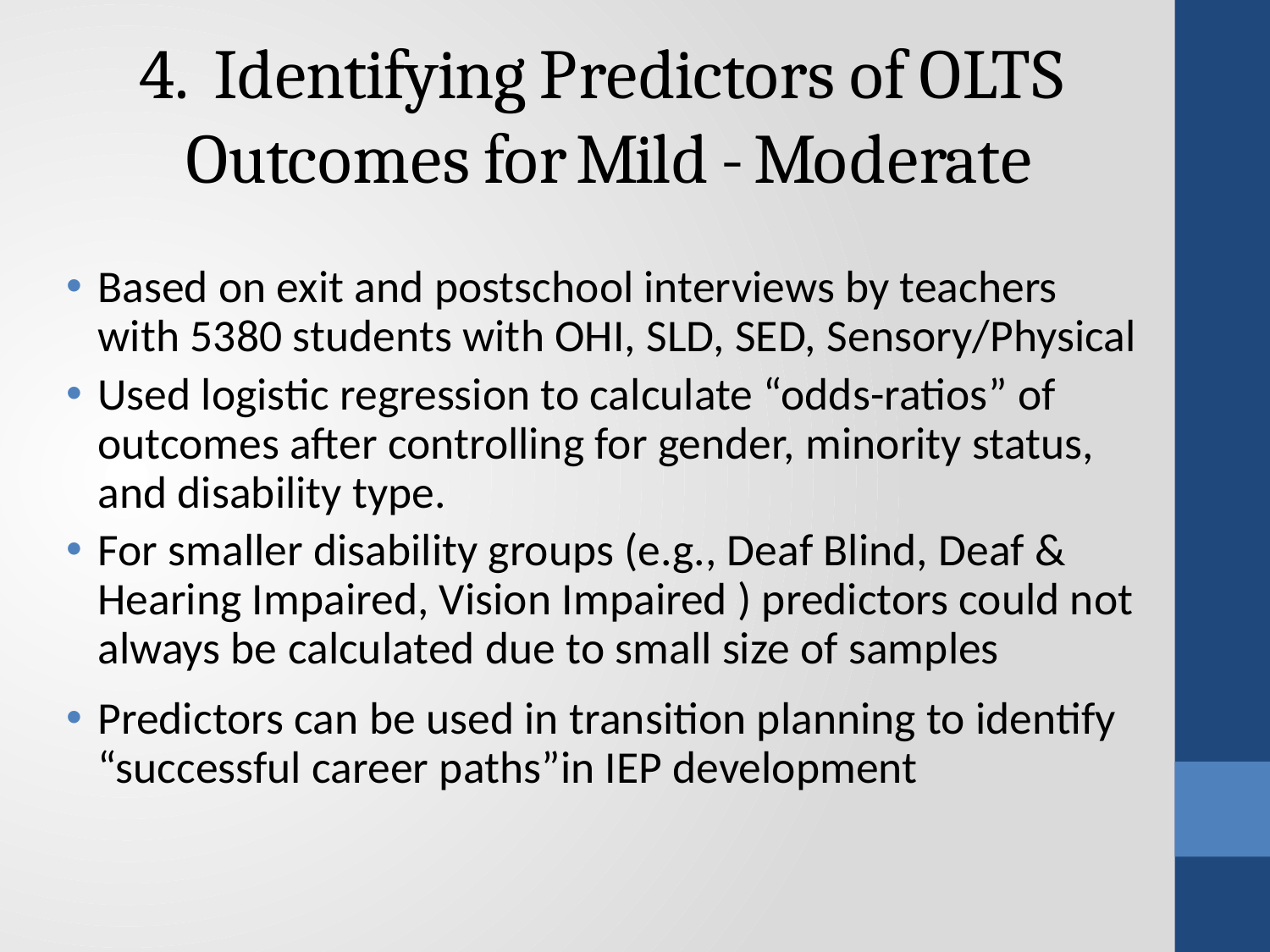

# 4.  Identifying Predictors of OLTS Outcomes for Mild - Moderate

Based on exit and postschool interviews by teachers with 5380 students with OHI, SLD, SED, Sensory/Physical
Used logistic regression to calculate “odds-ratios” of outcomes after controlling for gender, minority status, and disability type.
For smaller disability groups (e.g., Deaf Blind, Deaf & Hearing Impaired, Vision Impaired ) predictors could not always be calculated due to small size of samples
Predictors can be used in transition planning to identify “successful career paths”in IEP development